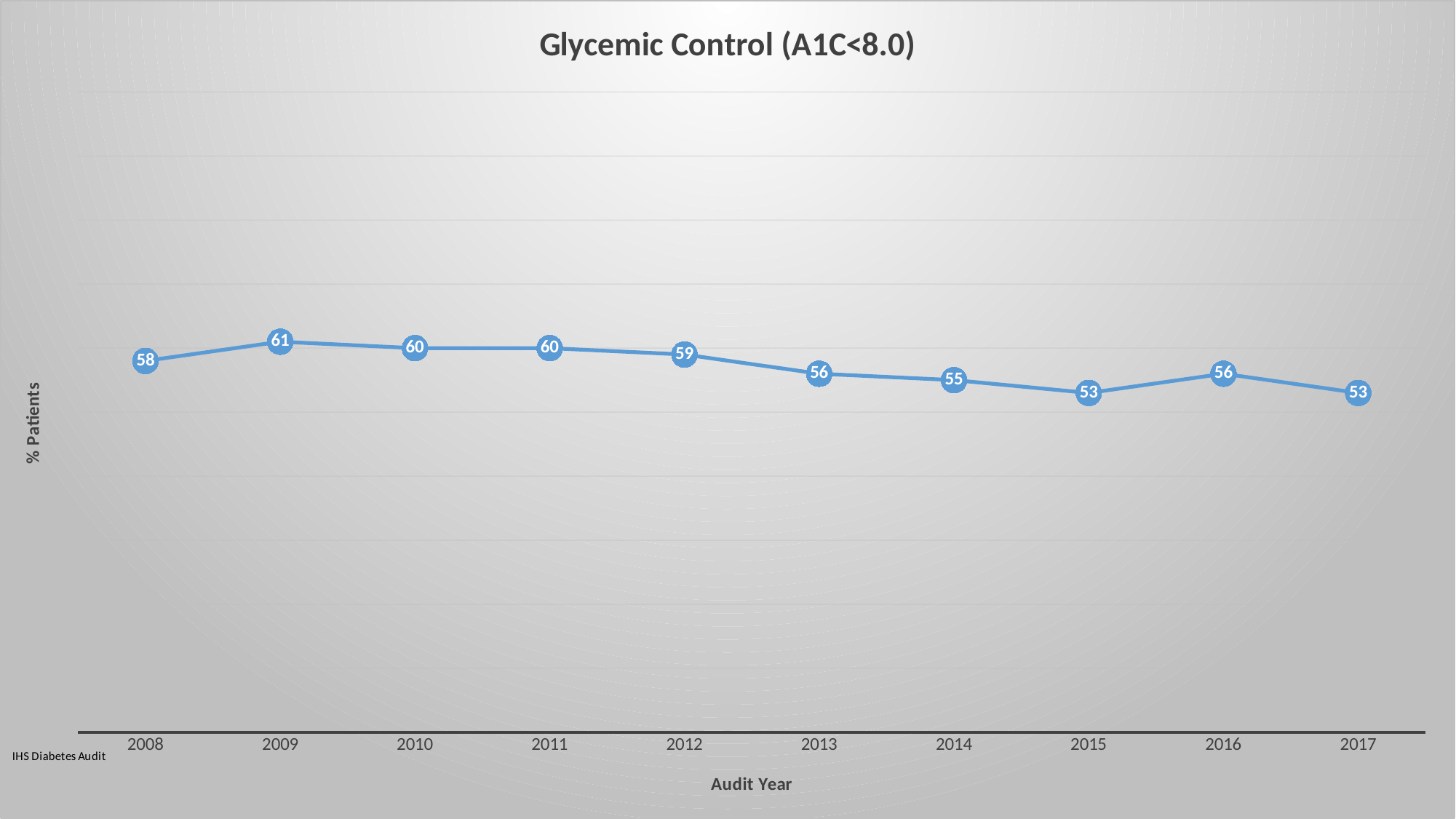

### Chart: Glycemic Control (A1C<8.0)

| Category | Blood Sugar Control: A1C < 8.0 |
|---|---|
| 2008 | 58.0 |
| 2009 | 61.0 |
| 2010 | 60.0 |
| 2011 | 60.0 |
| 2012 | 59.0 |
| 2013 | 56.0 |
| 2014 | 55.0 |
| 2015 | 53.0 |
| 2016 | 56.0 |
| 2017 | 53.0 |